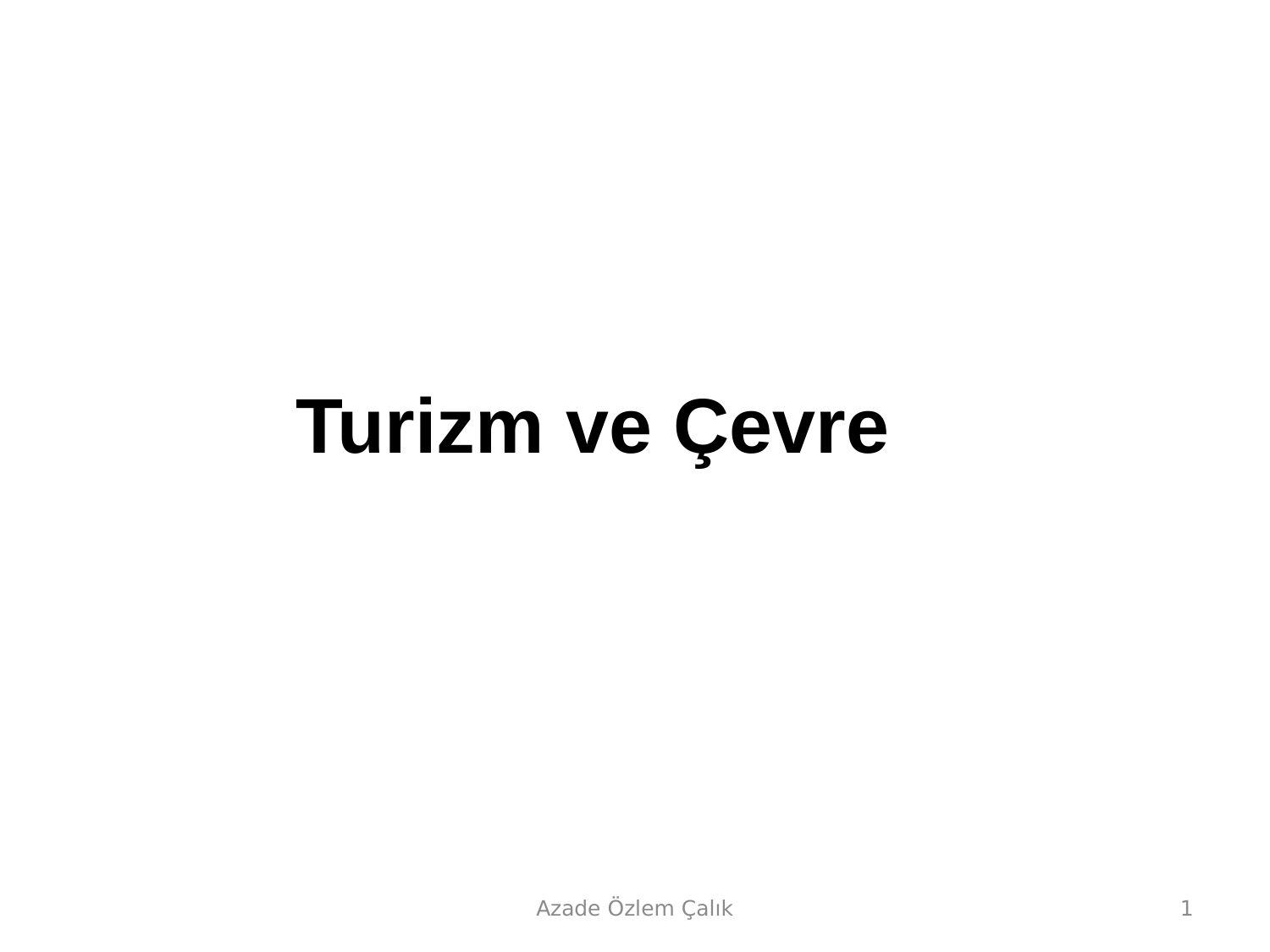

# Turizm ve Çevre
Azade Özlem Çalık
1